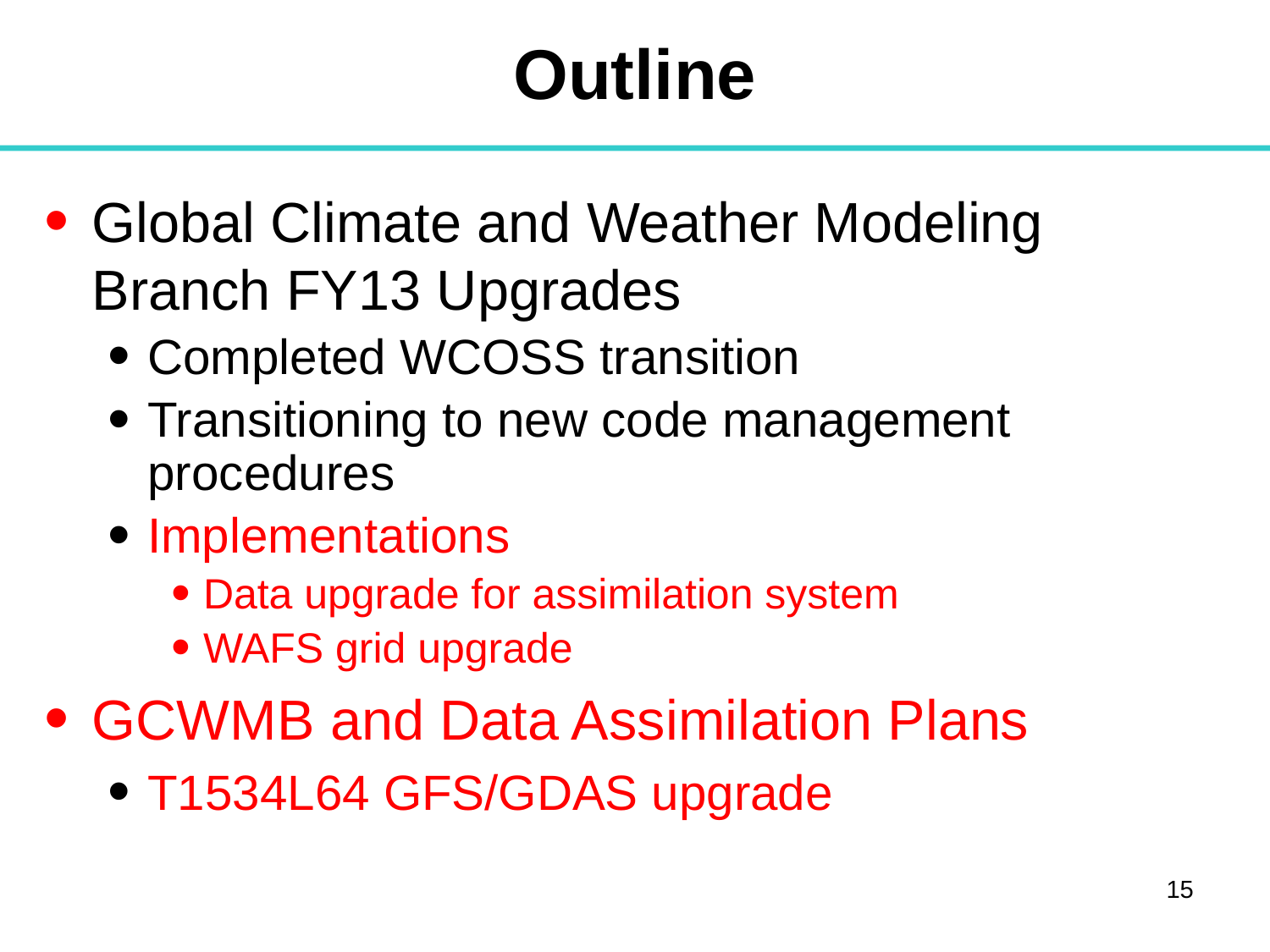

# Outline

Global Climate and Weather Modeling Branch FY13 Upgrades
Completed WCOSS transition
Transitioning to new code management procedures
Implementations
Data upgrade for assimilation system
WAFS grid upgrade
GCWMB and Data Assimilation Plans
T1534L64 GFS/GDAS upgrade
15